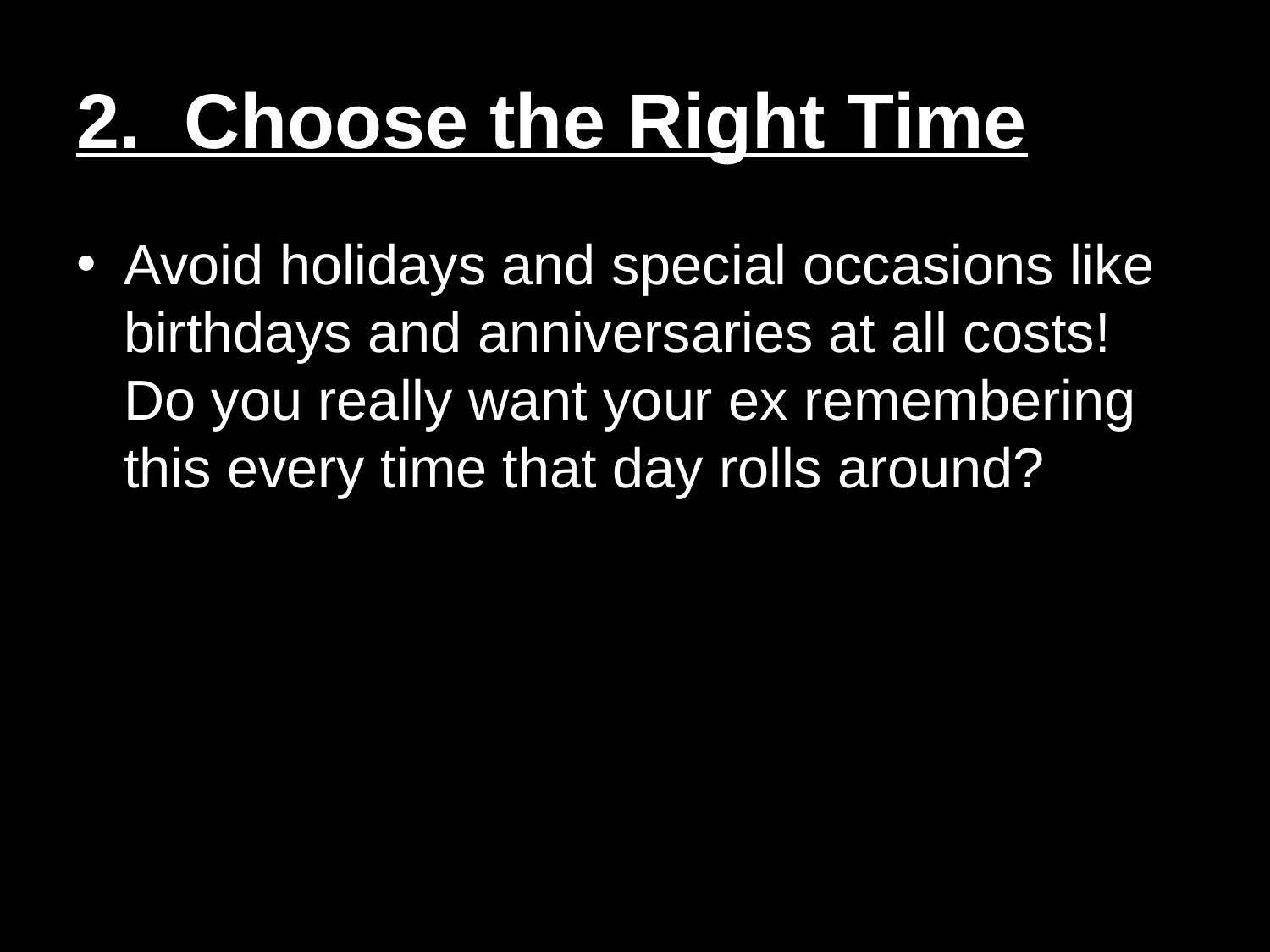

# 2.  Choose the Right Time
Avoid holidays and special occasions like birthdays and anniversaries at all costs!  Do you really want your ex remembering this every time that day rolls around?